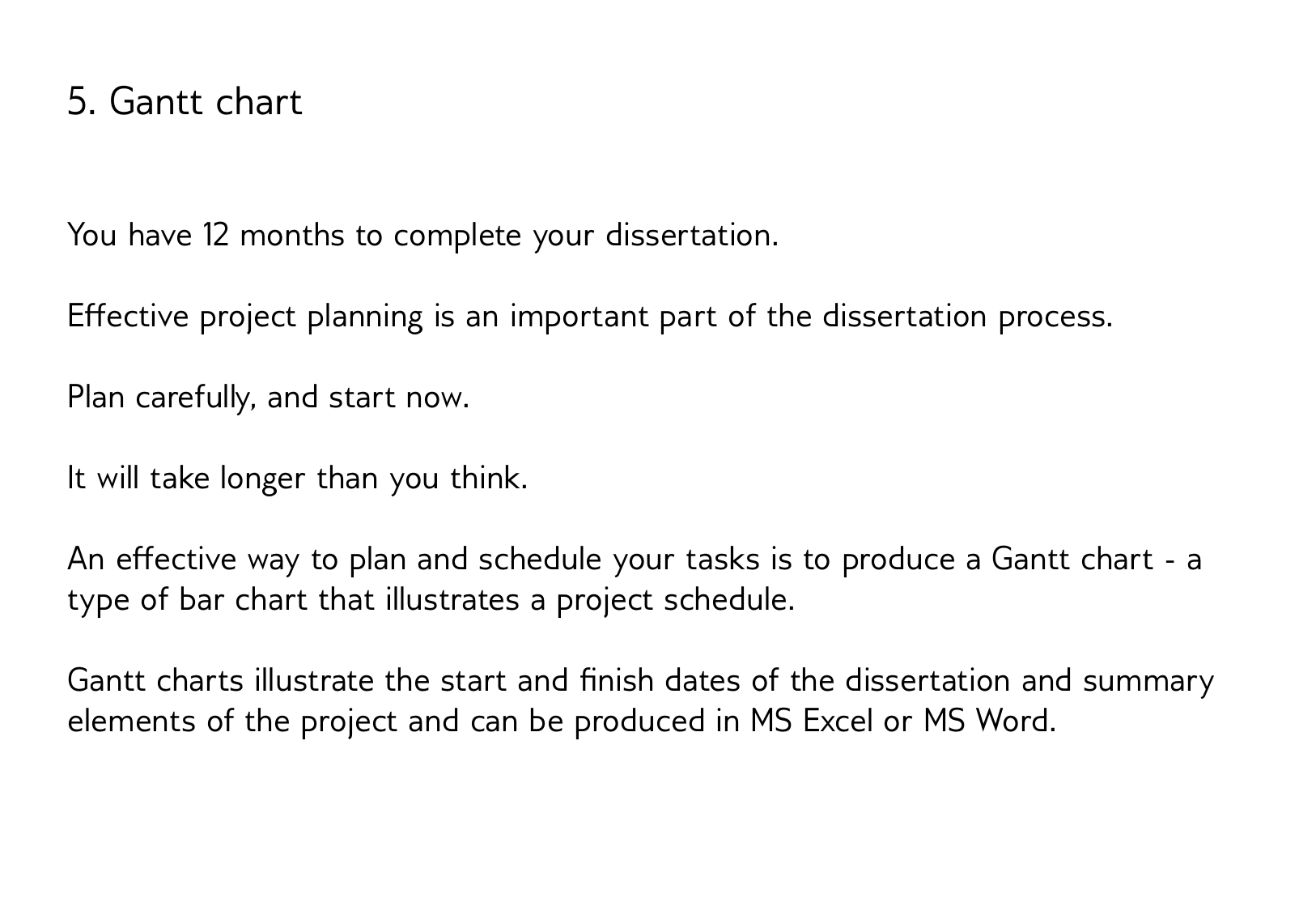

5. Gantt chart

You have 12 months to complete your dissertation.

Effective project planning is an important part of the dissertation process.

Plan carefully, and start now.

It will take longer than you think.

An effective way to plan and schedule your tasks is to produce a Gantt chart - a type of bar chart that illustrates a project schedule.

Gantt charts illustrate the start and finish dates of the dissertation and summary
elements of the project and can be produced in MS Excel or MS Word.